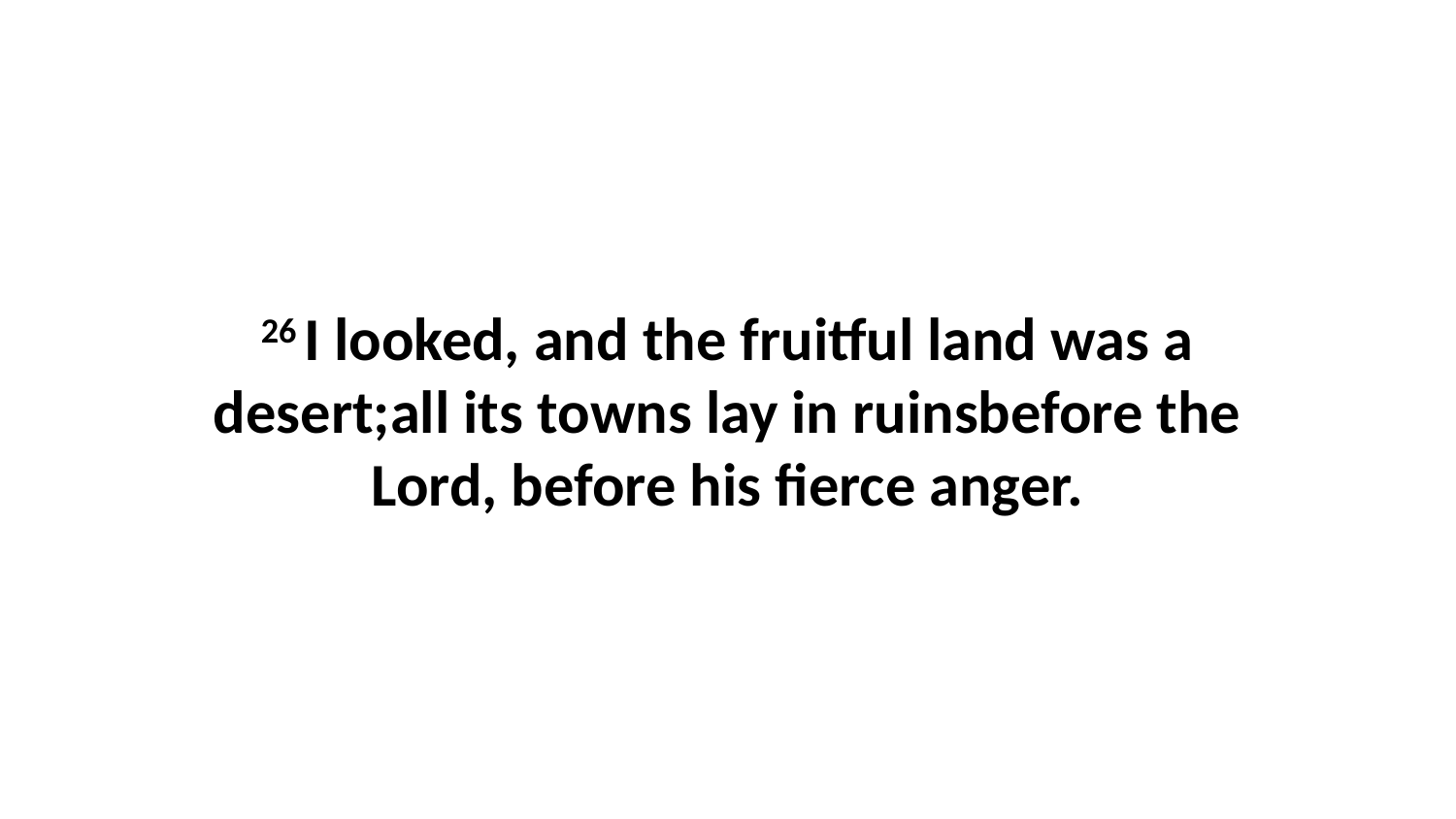

26 I looked, and the fruitful land was a desert;all its towns lay in ruinsbefore the Lord, before his fierce anger.